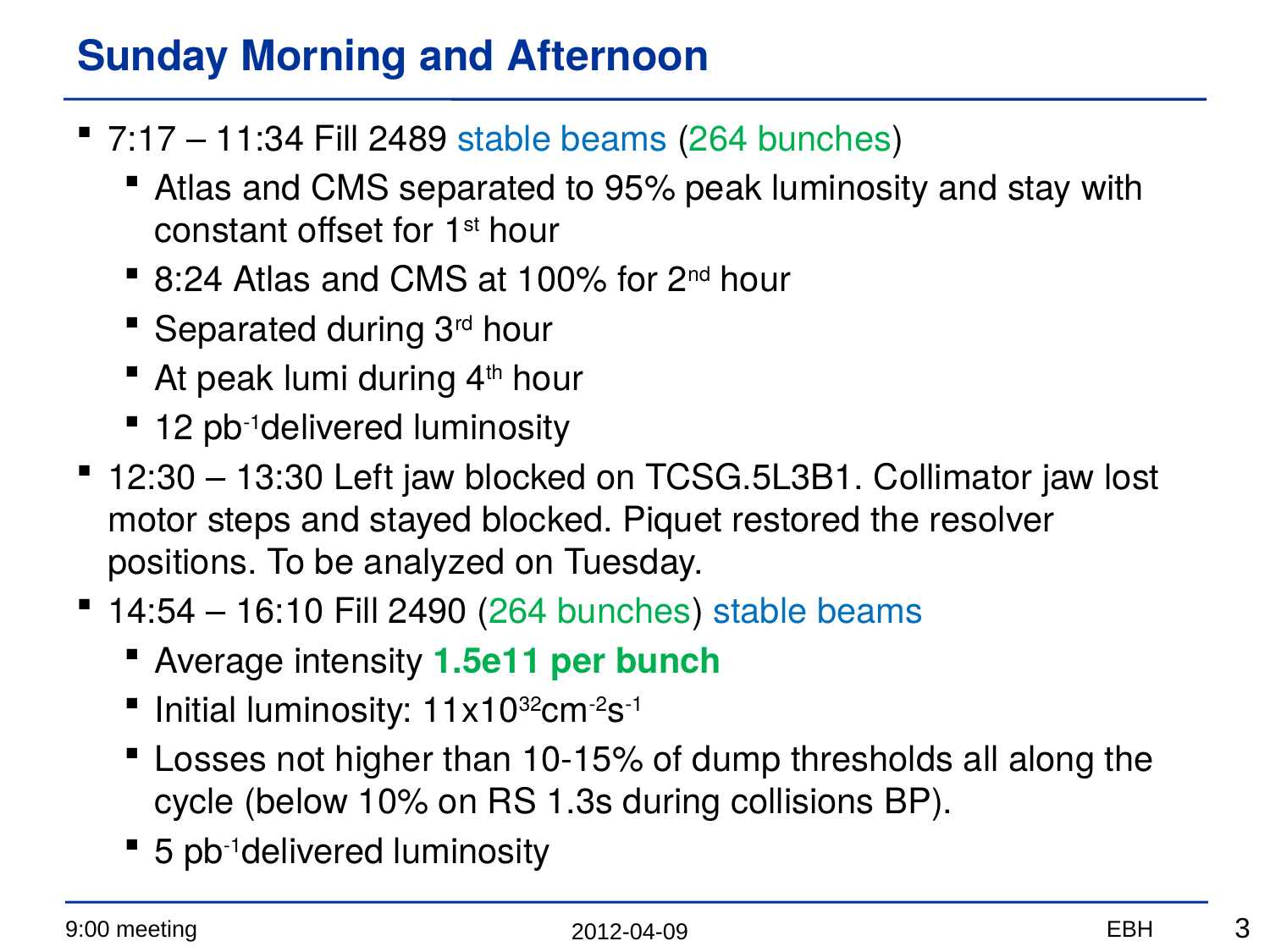

# Sunday Morning and Afternoon
7:17 – 11:34 Fill 2489 stable beams (264 bunches)
Atlas and CMS separated to 95% peak luminosity and stay with constant offset for 1st hour
8:24 Atlas and CMS at 100% for 2nd hour
Separated during 3rd hour
At peak lumi during 4th hour
12 pb-1delivered luminosity
12:30 – 13:30 Left jaw blocked on TCSG.5L3B1. Collimator jaw lost motor steps and stayed blocked. Piquet restored the resolver positions. To be analyzed on Tuesday.
14:54 – 16:10 Fill 2490 (264 bunches) stable beams
Average intensity 1.5e11 per bunch
Initial luminosity: 11x1032cm-2s-1
Losses not higher than 10-15% of dump thresholds all along the cycle (below 10% on RS 1.3s during collisions BP).
5 pb-1delivered luminosity